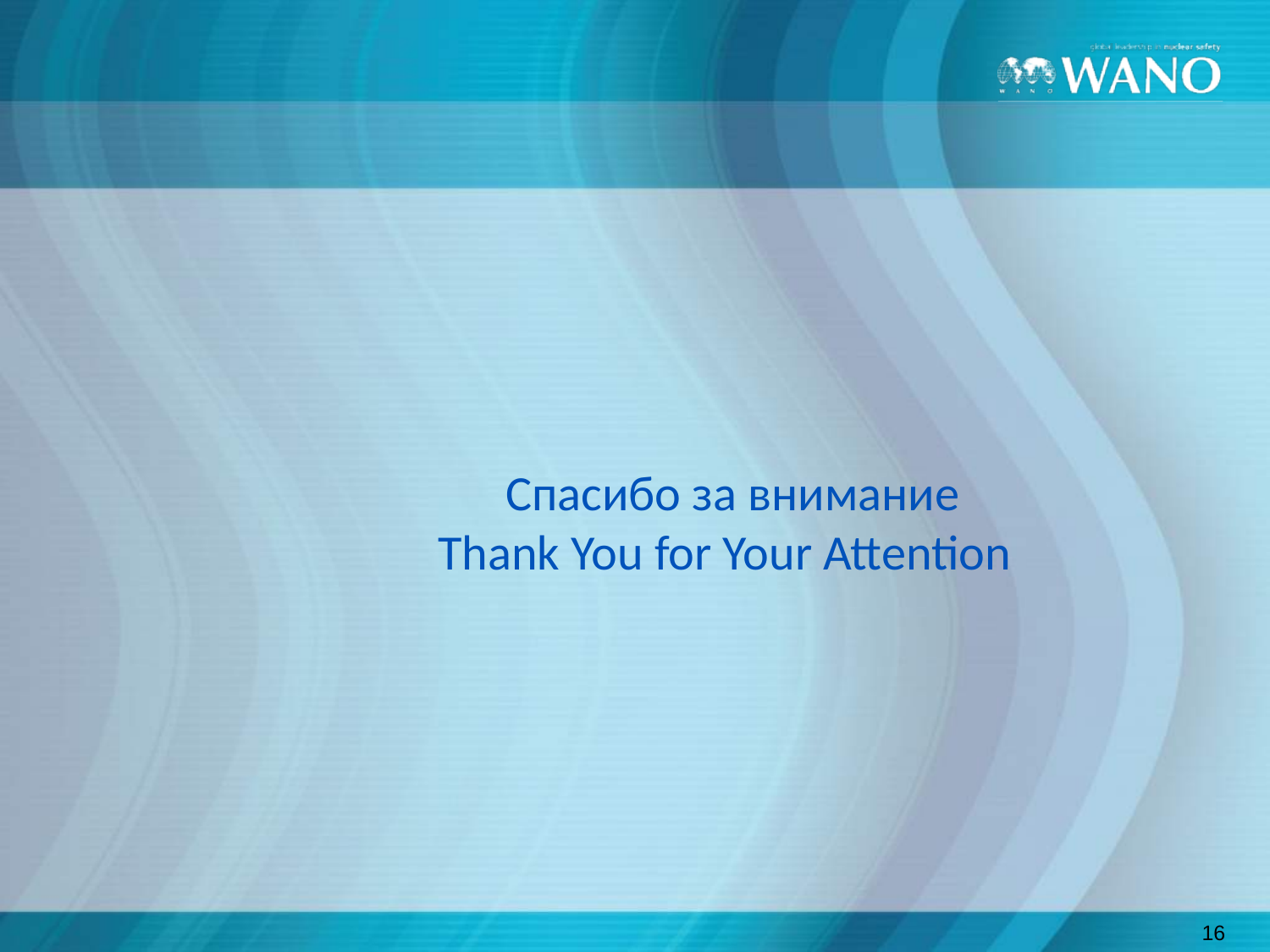

#

      Спасибо за внимание
Thank You for Your Attention
16